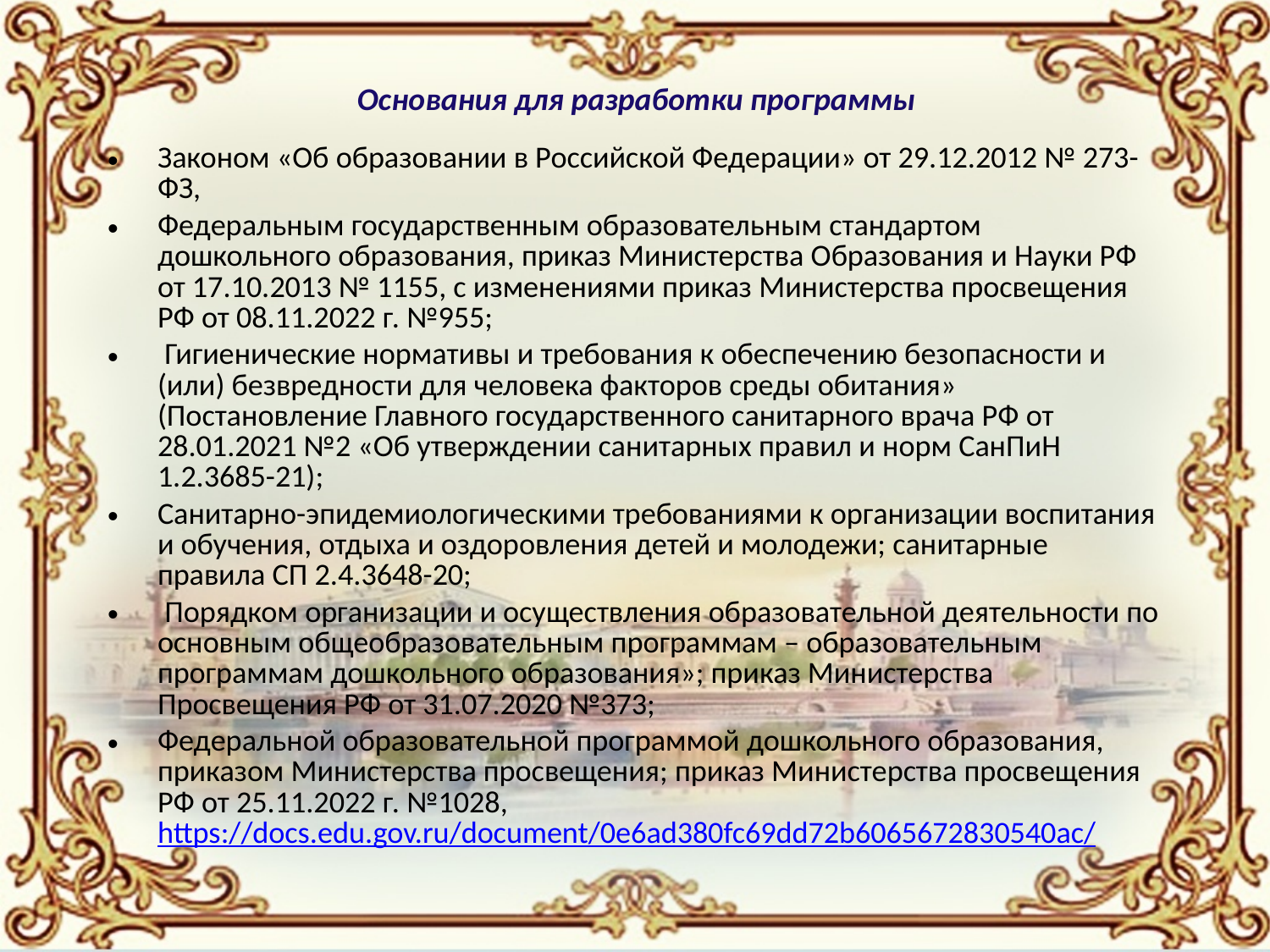

# Основания для разработки программы
Законом «Об образовании в Российской Федерации» от 29.12.2012 № 273-ФЗ,
Федеральным государственным образовательным стандартом дошкольного образования, приказ Министерства Образования и Науки РФ от 17.10.2013 № 1155, с изменениями приказ Министерства просвещения РФ от 08.11.2022 г. №955;
 Гигиенические нормативы и требования к обеспечению безопасности и (или) безвредности для человека факторов среды обитания» (Постановление Главного государственного санитарного врача РФ от 28.01.2021 №2 «Об утверждении санитарных правил и норм СанПиН 1.2.3685-21);
Санитарно-эпидемиологическими требованиями к организации воспитания и обучения, отдыха и оздоровления детей и молодежи; санитарные правила СП 2.4.3648-20;
 Порядком организации и осуществления образовательной деятельности по основным общеобразовательным программам – образовательным программам дошкольного образования»; приказ Министерства Просвещения РФ от 31.07.2020 №373;
Федеральной образовательной программой дошкольного образования, приказом Министерства просвещения; приказ Министерства просвещения РФ от 25.11.2022 г. №1028, https://docs.edu.gov.ru/document/0e6ad380fc69dd72b6065672830540ac/